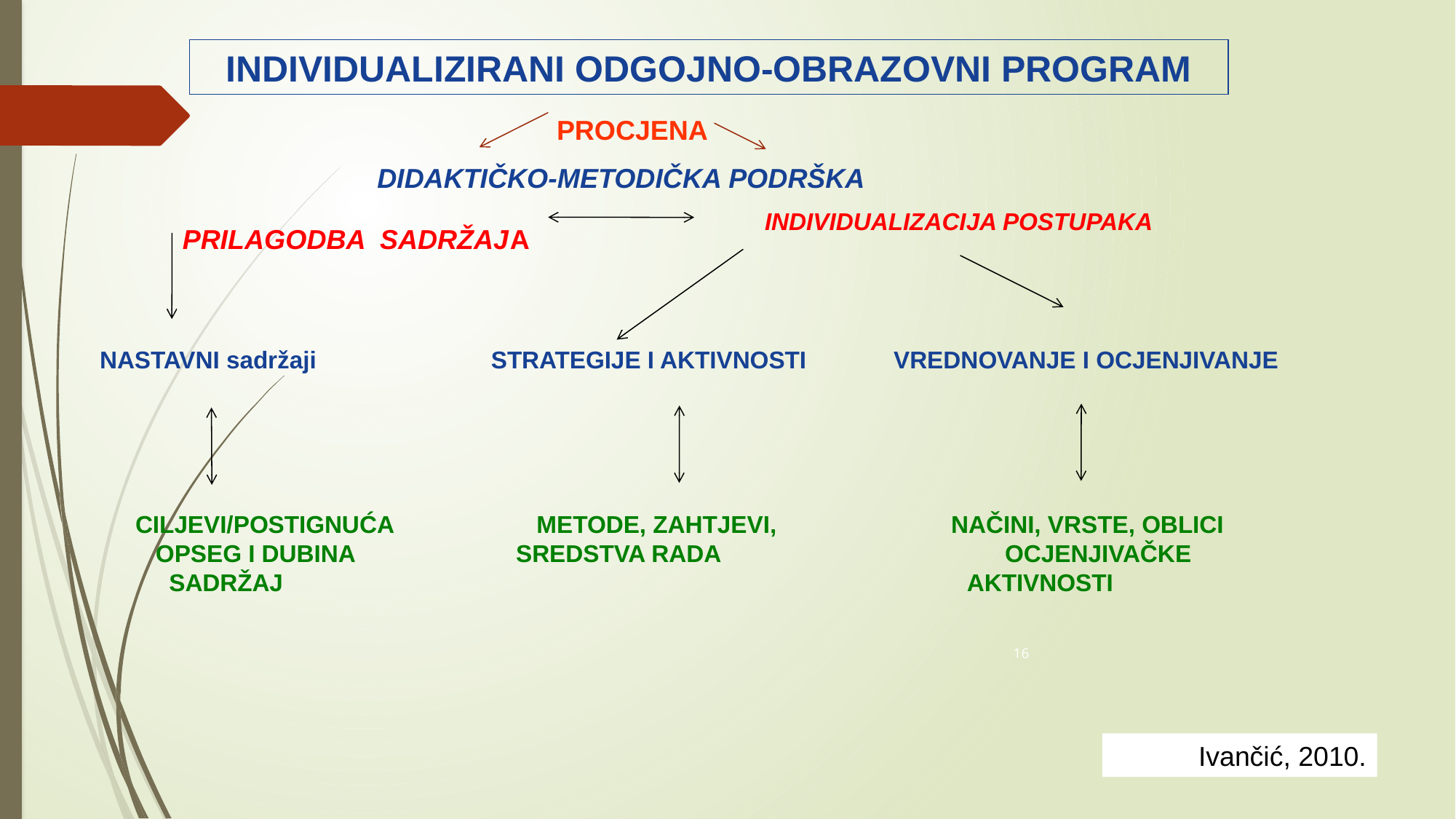

INDIVIDUALIZIRANI ODGOJNO-OBRAZOVNI PROGRAM
             PROCJENA
DIDAKTIČKO-METODIČKA PODRŠKA
INDIVIDUALIZACIJA POSTUPAKA
PRILAGODBA  SADRŽAJ	A

NASTAVNI sadržaji                          STRATEGIJE I AKTIVNOSTI             VREDNOVANJE I OCJENJIVANJE

CILJEVI/POSTIGNUĆA	           METODE, ZAHTJEVI,                          NAČINI, VRSTE, OBLICI
   OPSEG I DUBINA                        SREDSTVA RADA	                                OCJENJIVAČKE
     SADRŽAJ                                                                                                      AKTIVNOSTI

16
Ivančić, 2010.